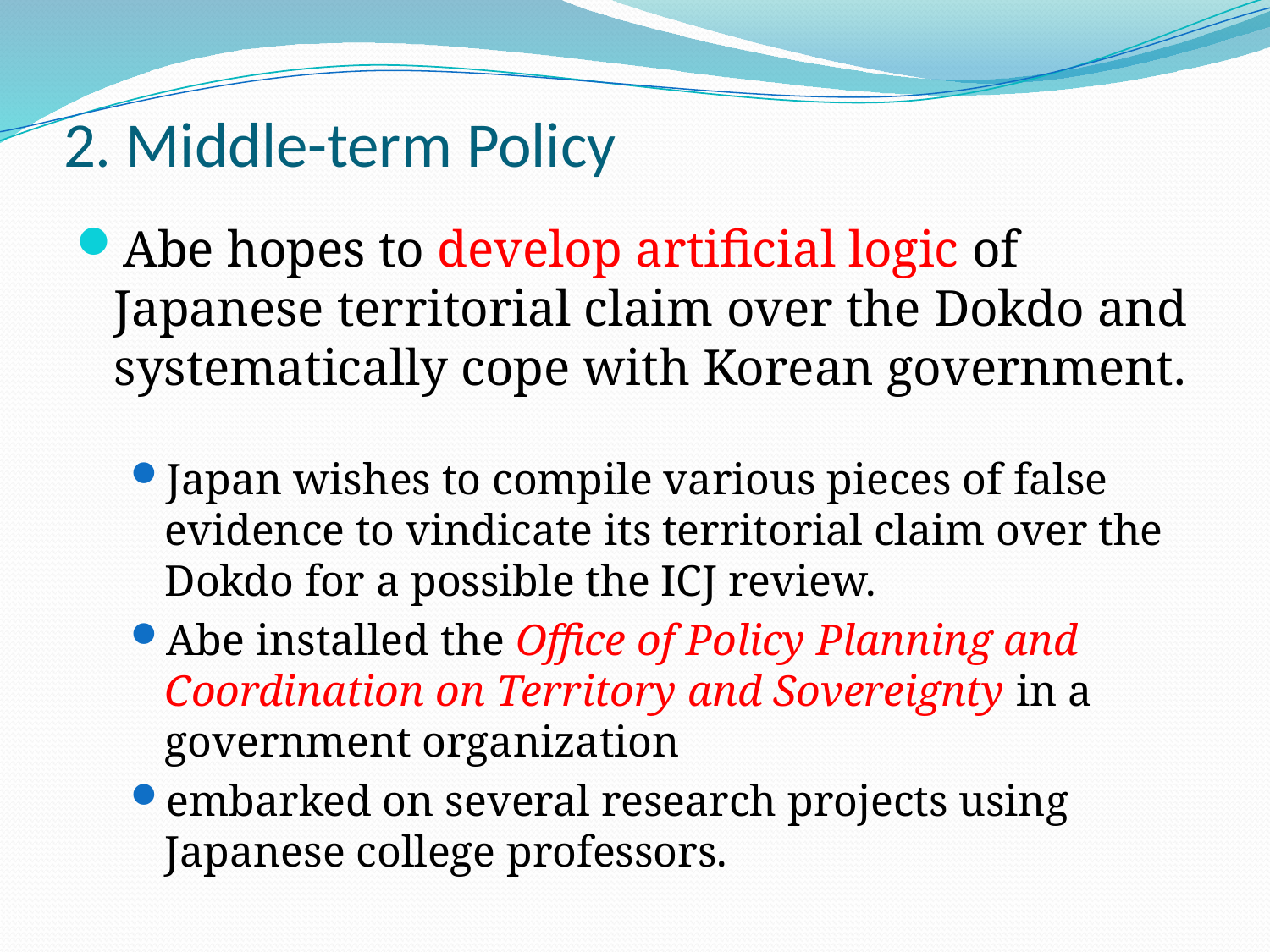

# 2. Middle-term Policy
Abe hopes to develop artificial logic of Japanese territorial claim over the Dokdo and systematically cope with Korean government.

Japan wishes to compile various pieces of false evidence to vindicate its territorial claim over the Dokdo for a possible the ICJ review.
Abe installed the Office of Policy Planning and Coordination on Territory and Sovereignty in a government organization
embarked on several research projects using Japanese college professors.